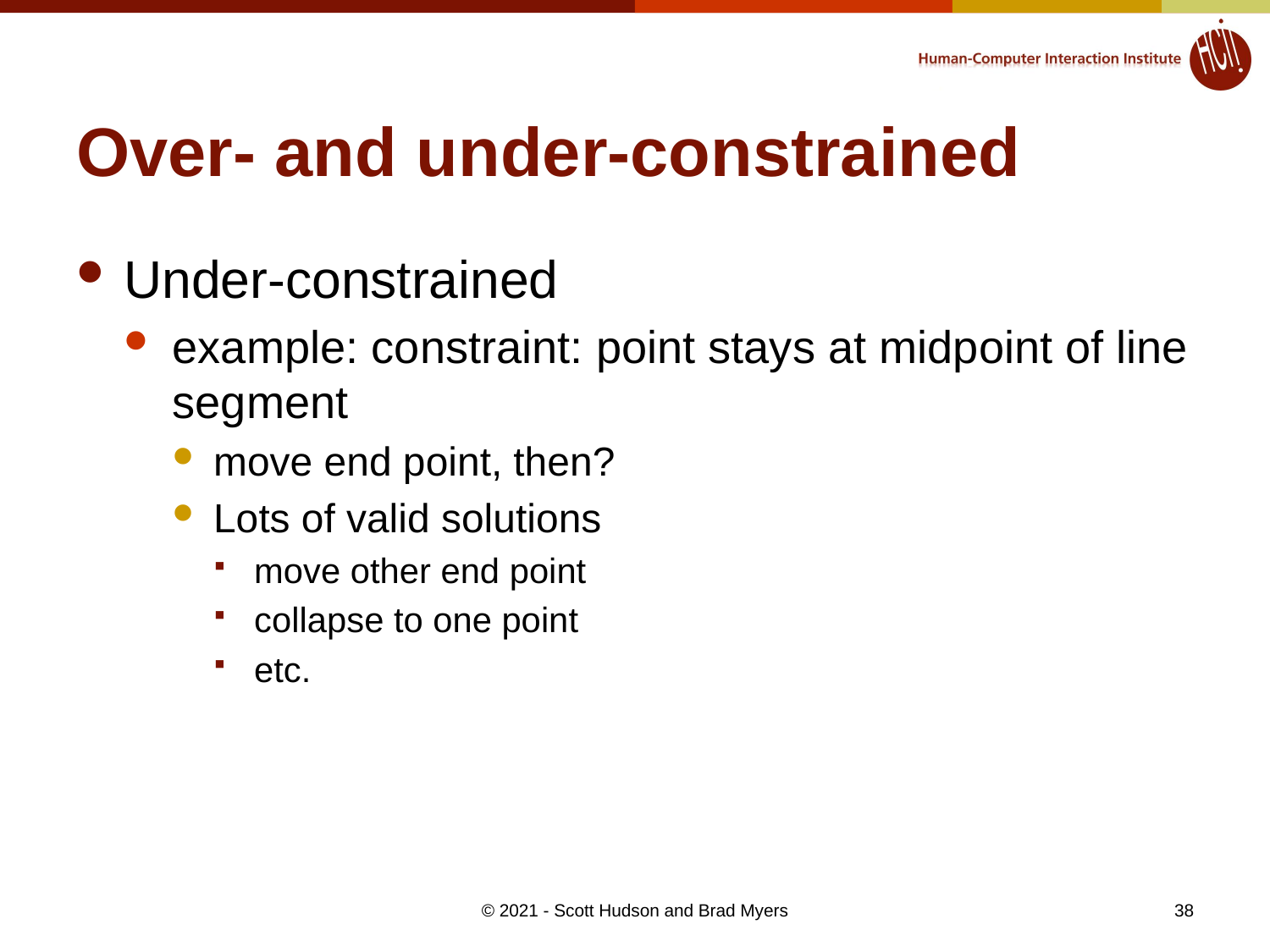

# Over- and under-constrained
Under-constrained
example: constraint: point stays at midpoint of line segment
move end point, then?
Lots of valid solutions
move other end point
collapse to one point
etc.

38
© 2021 - Scott Hudson and Brad Myers